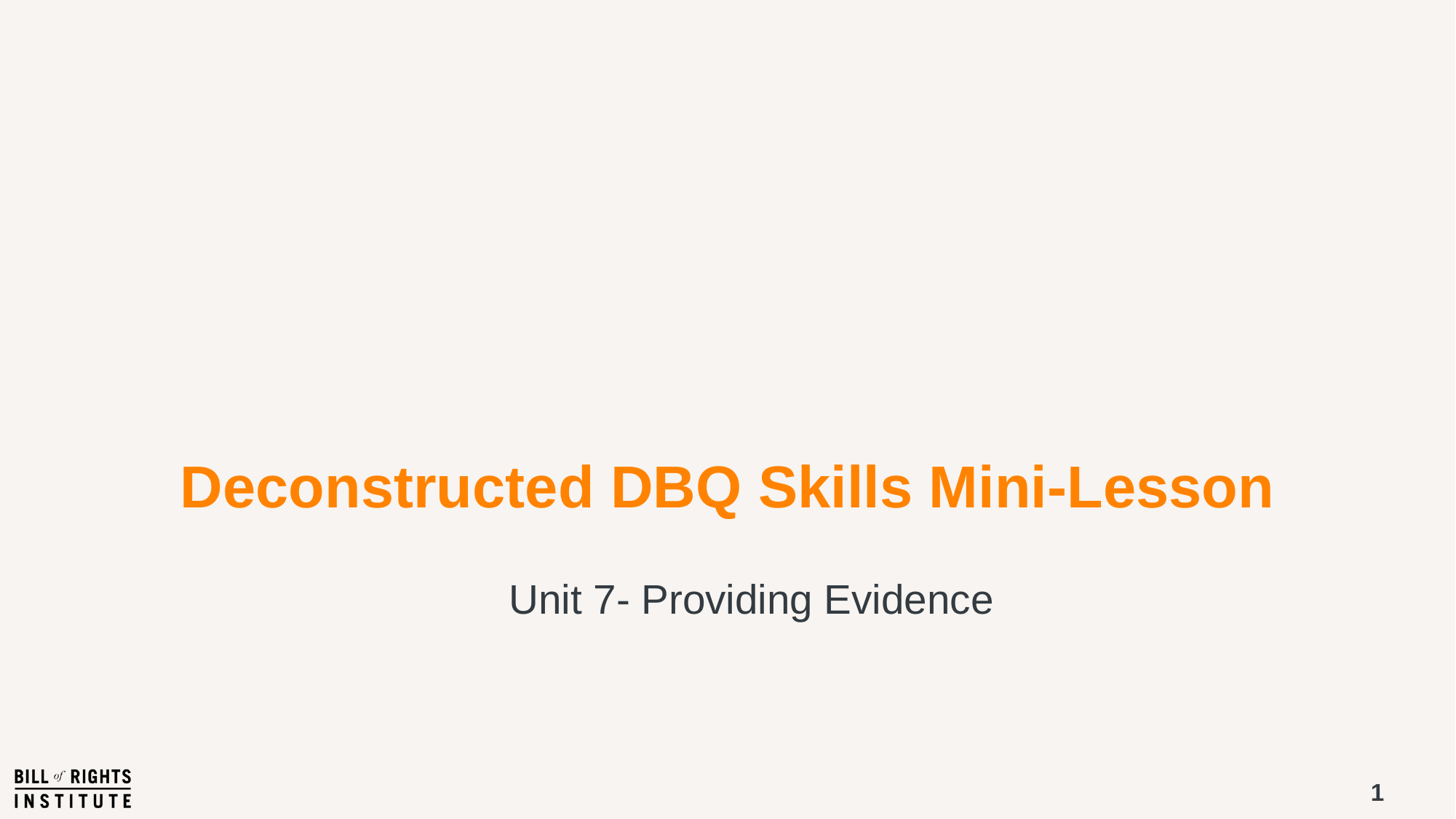

# Deconstructed DBQ Skills Mini-Lesson

Unit 7- Providing Evidence
1